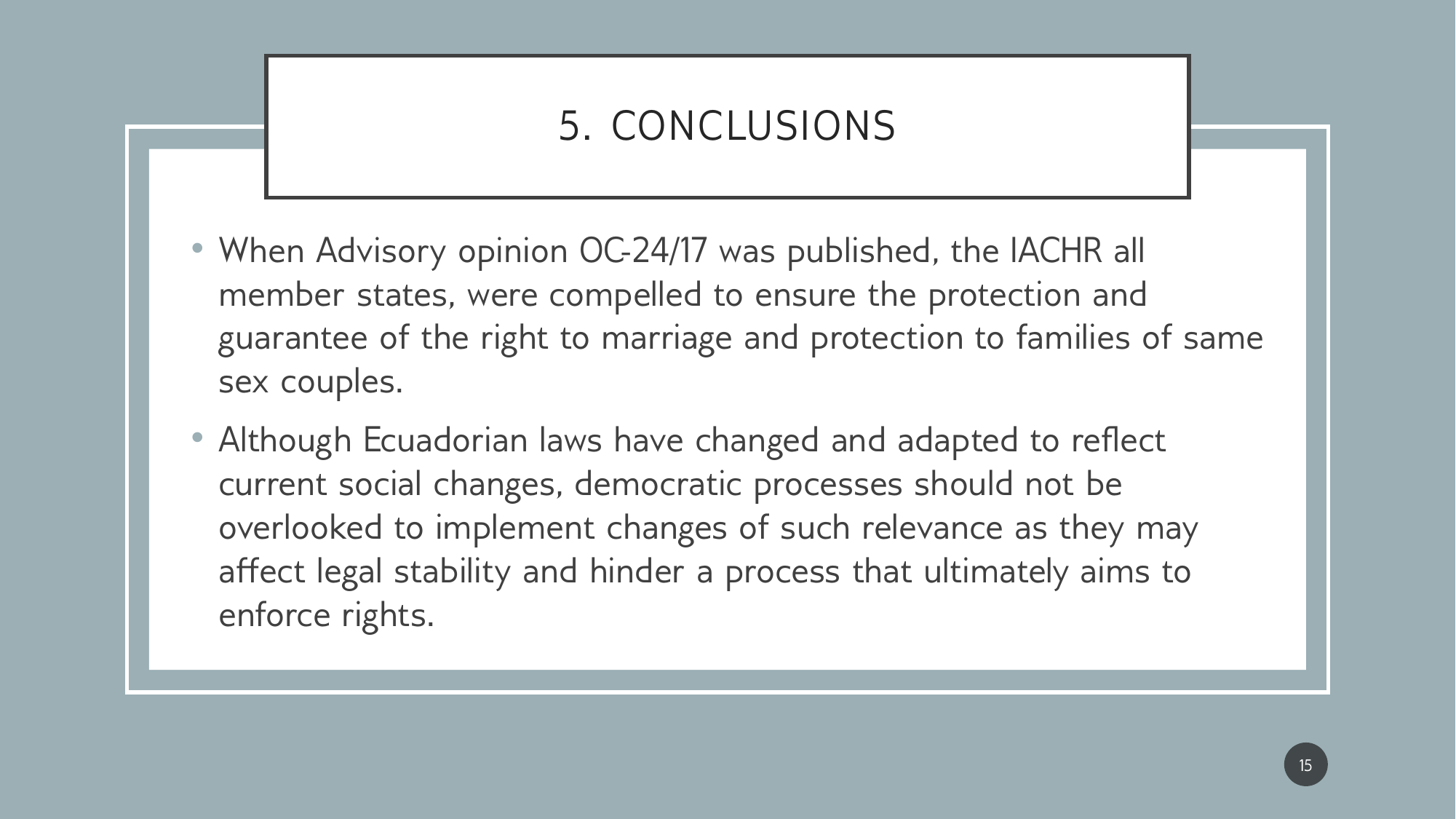

# 5. Conclusions

When Advisory opinion OC-24/17 was published, the IACHR all member states, were compelled to ensure the protection and guarantee of the right to marriage and protection to families of same sex couples.
Although Ecuadorian laws have changed and adapted to reflect current social changes, democratic processes should not be overlooked to implement changes of such relevance as they may affect legal stability and hinder a process that ultimately aims to enforce rights.

15